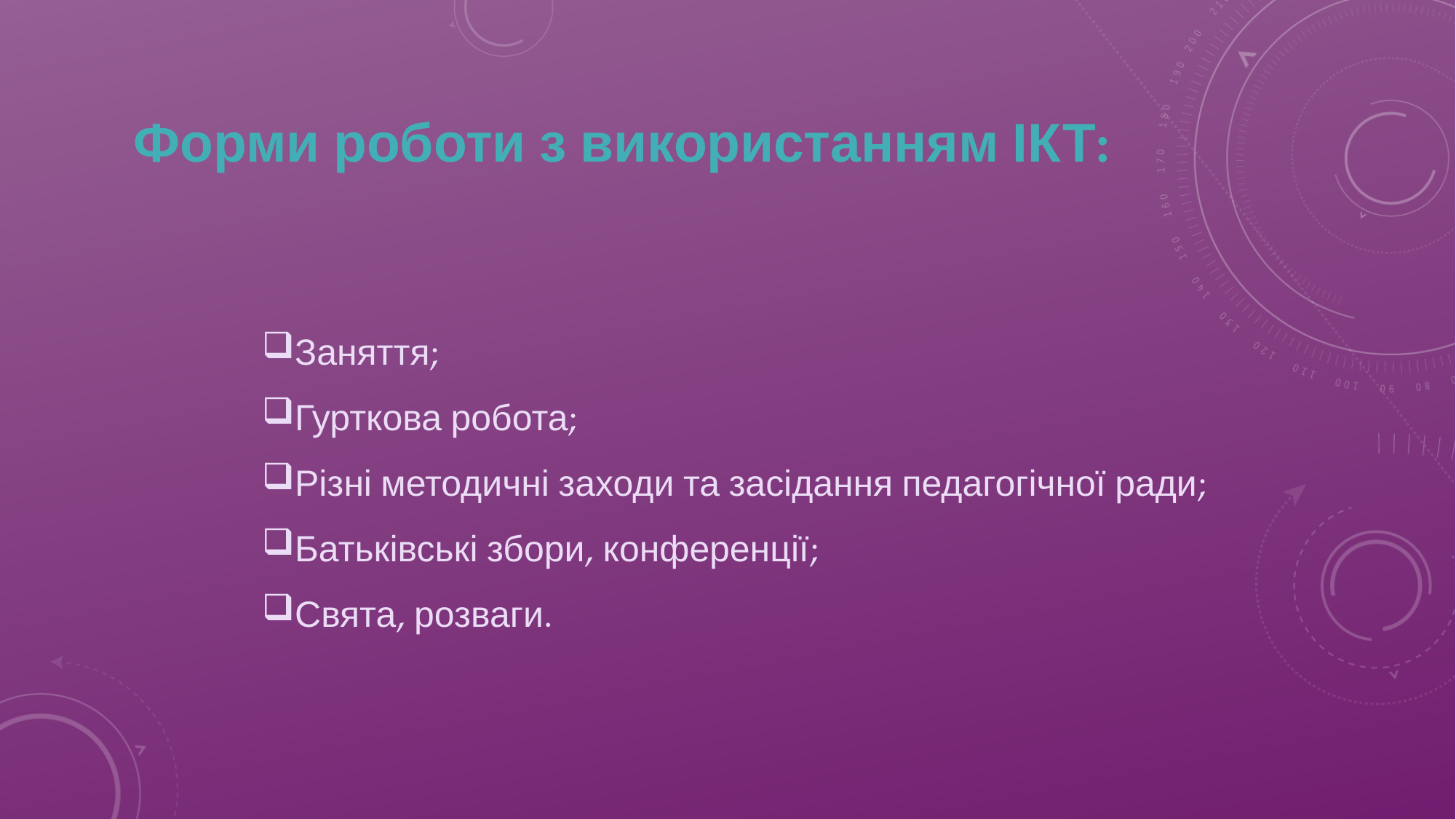

# Форми роботи з використанням ІКТ:
Заняття;
Гурткова робота;
Різні методичні заходи та засідання педагогічної ради;
Батьківські збори, конференції;
Свята, розваги.